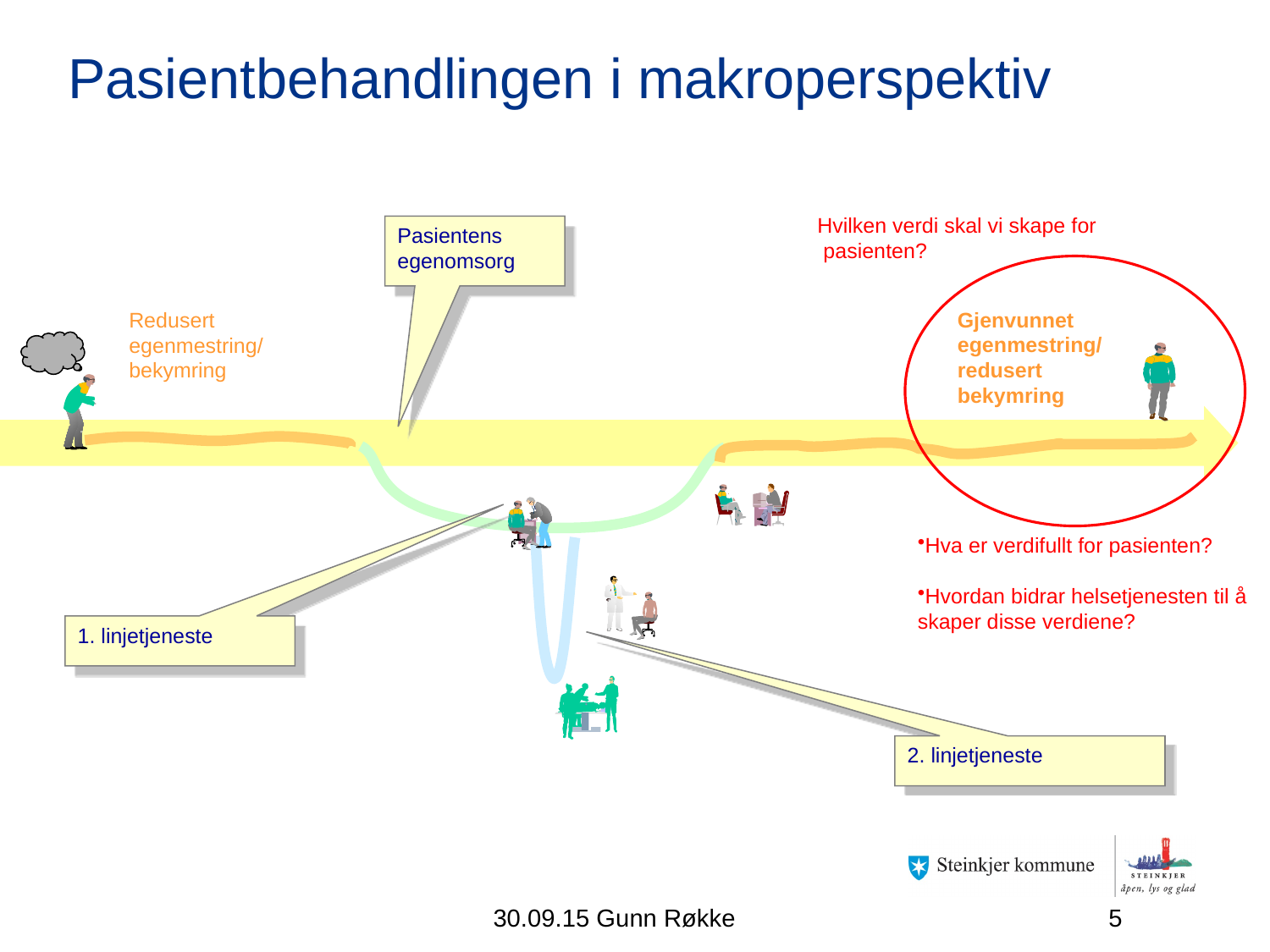

Pasientbehandlingen i makroperspektiv
Hvilken verdi skal vi skape for  pasienten?

Pasientens egenomsorg

Redusert egenmestring/ bekymring
Gjenvunnet egenmestring/ redusert bekymring

Hva er verdifullt for pasienten?

Hvordan bidrar helsetjenesten til å skaper disse verdiene?

1. linjetjeneste

2. linjetjeneste
30.09.15 Gunn Røkke
5